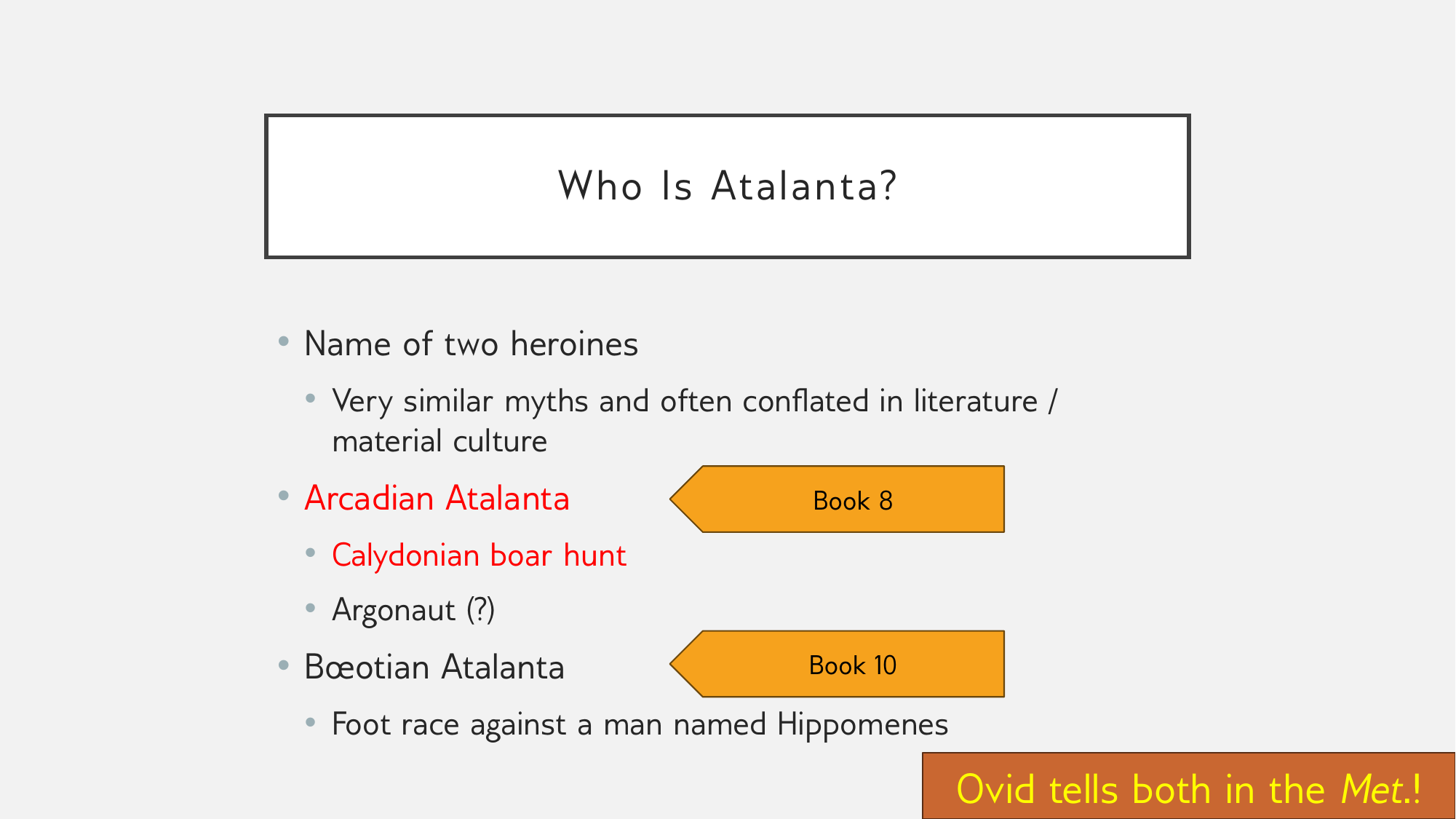

# Who Is Atalanta?
Name of two heroines
Very similar myths and often conflated in literature / material culture
Arcadian Atalanta
Calydonian boar hunt
Argonaut (?)
Boeotian Atalanta
Foot race against a man named Hippomenes

Book 8
Book 10
Ovid tells both in the Met.!